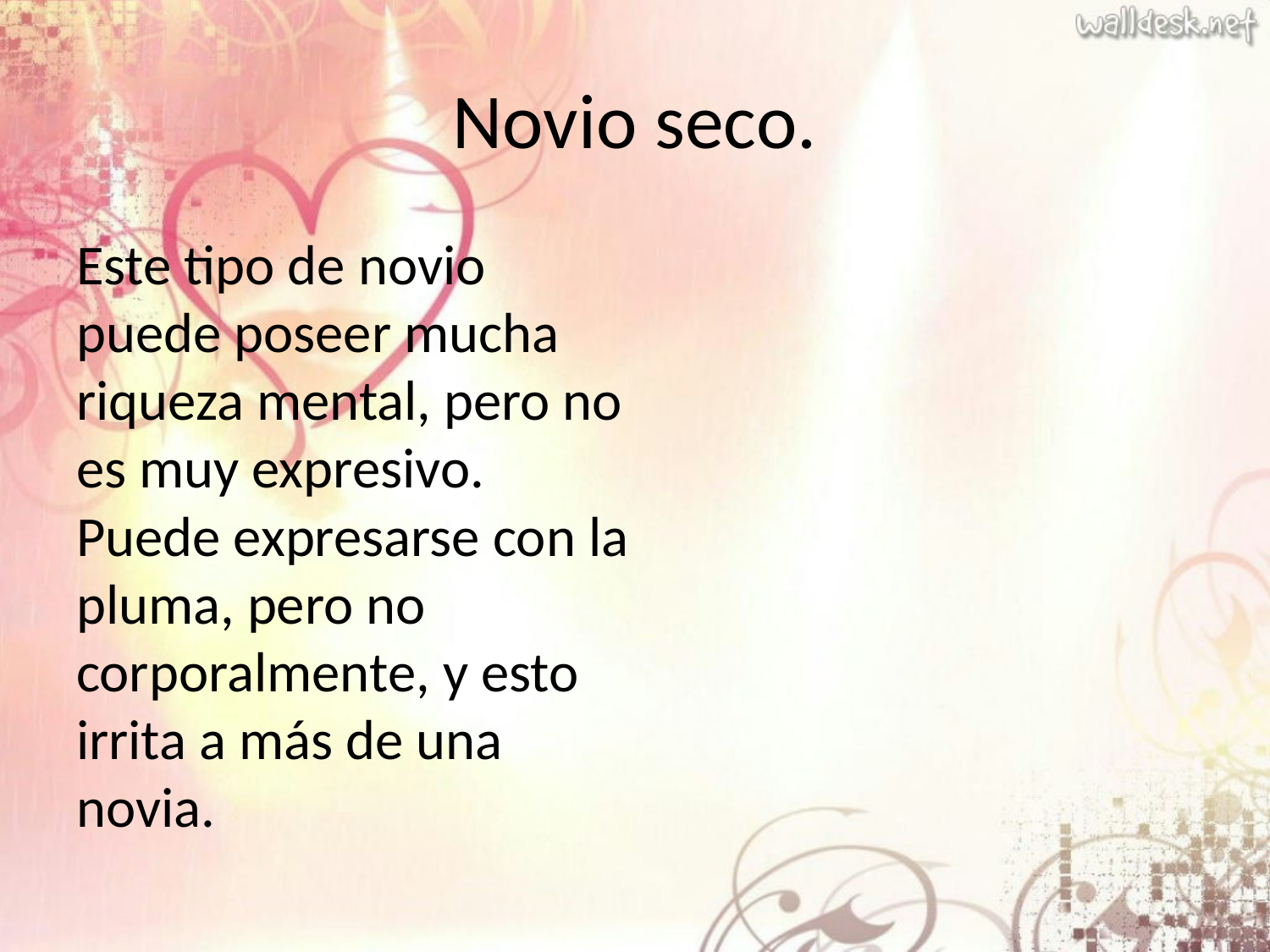

# Novio seco.
Este tipo de novio puede poseer mucha riqueza mental, pero no es muy expresivo. Puede expresarse con la pluma, pero no corporalmente, y esto irrita a más de una novia.